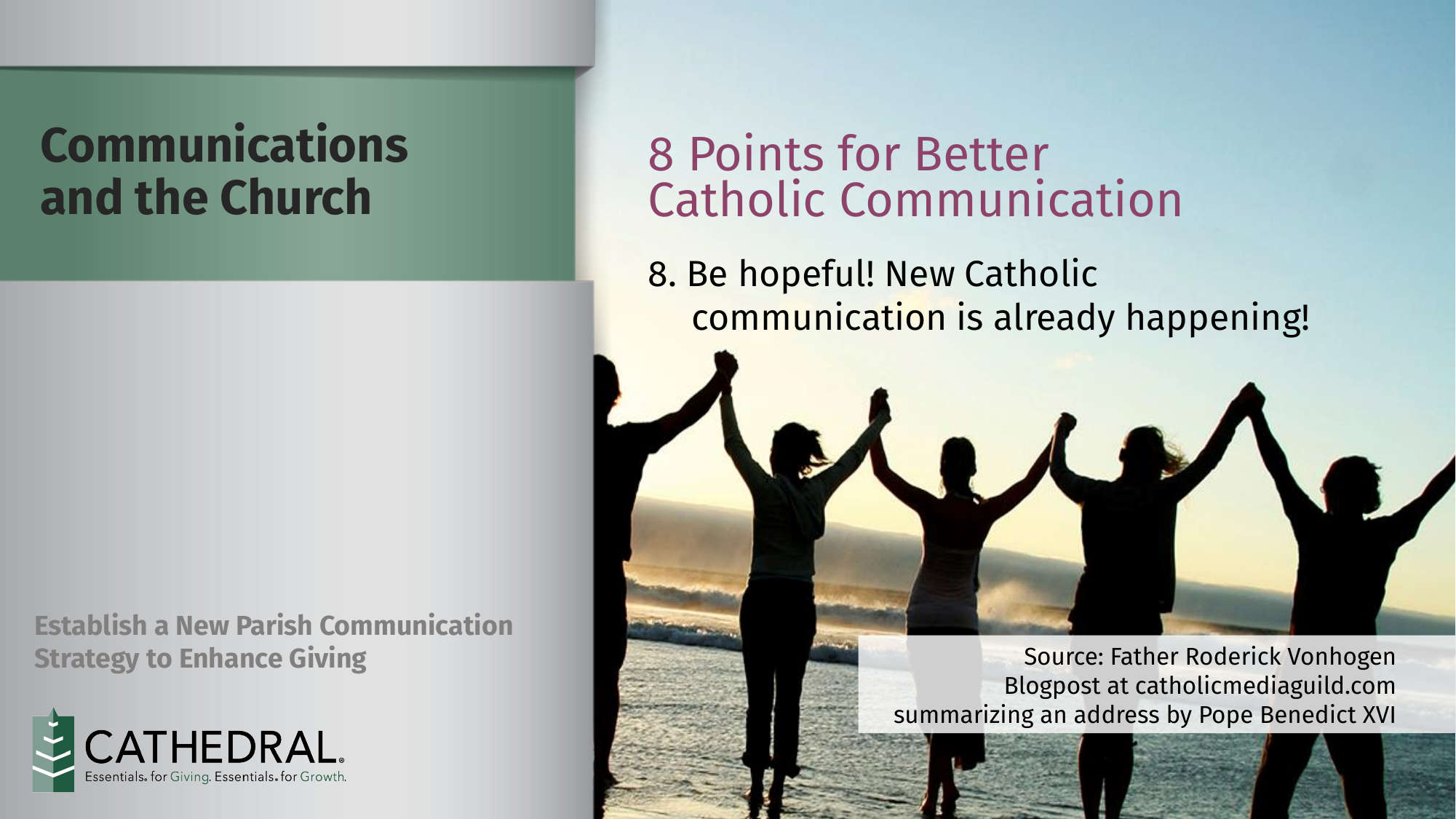

Communications and the Church
8 Points for Better Catholic Communication
8. Be hopeful! New Catholic communication is already happening!
Source: Father Roderick Vonhogen
Blogpost at catholicmediaguild.com summarizing an address by Pope Benedict XVI